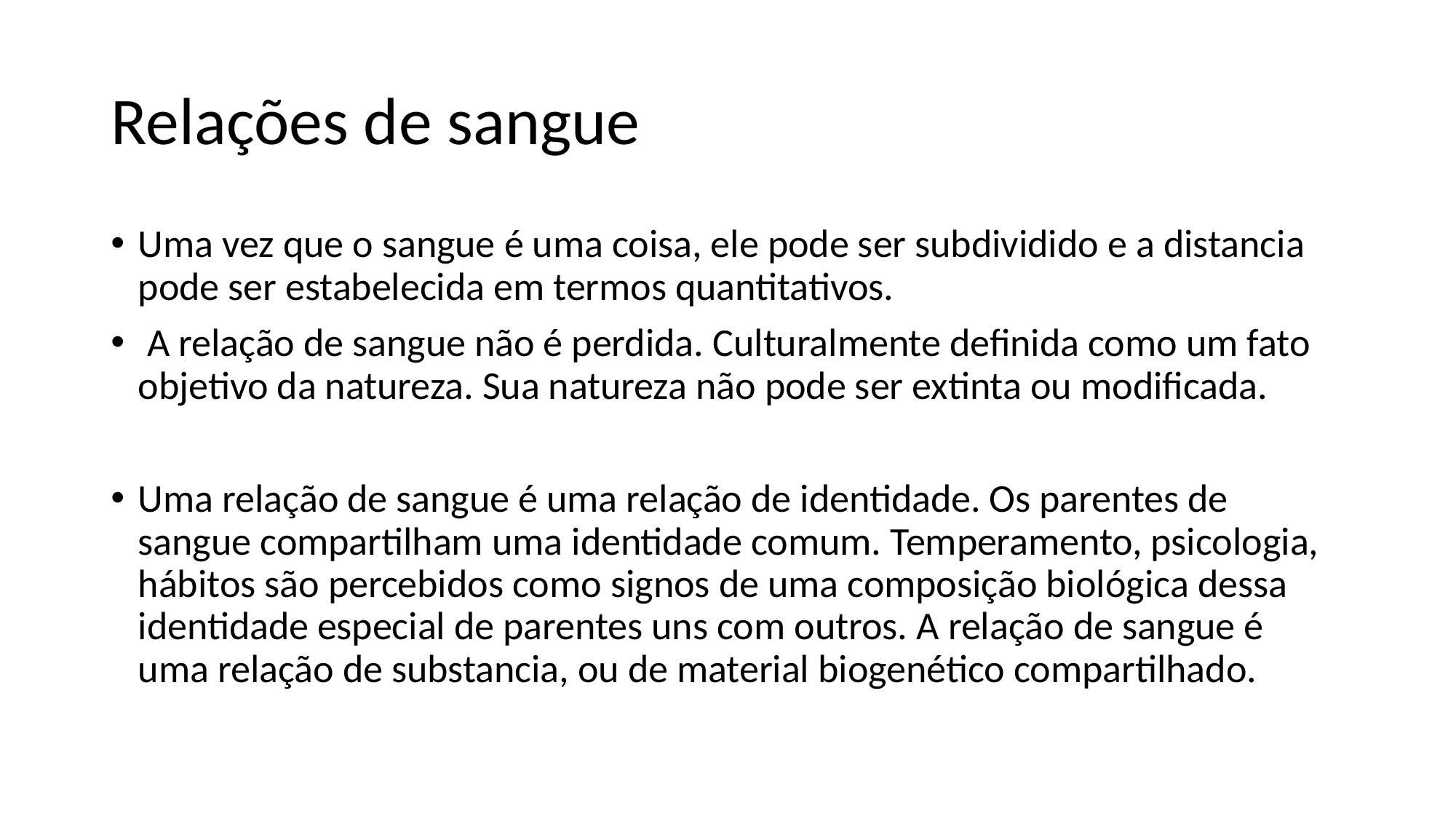

# Relações de sangue
Uma vez que o sangue é uma coisa, ele pode ser subdividido e a distancia pode ser estabelecida em termos quantitativos.
 A relação de sangue não é perdida. Culturalmente definida como um fato objetivo da natureza. Sua natureza não pode ser extinta ou modificada.

Uma relação de sangue é uma relação de identidade. Os parentes de sangue compartilham uma identidade comum. Temperamento, psicologia, hábitos são percebidos como signos de uma composição biológica dessa identidade especial de parentes uns com outros. A relação de sangue é uma relação de substancia, ou de material biogenético compartilhado.